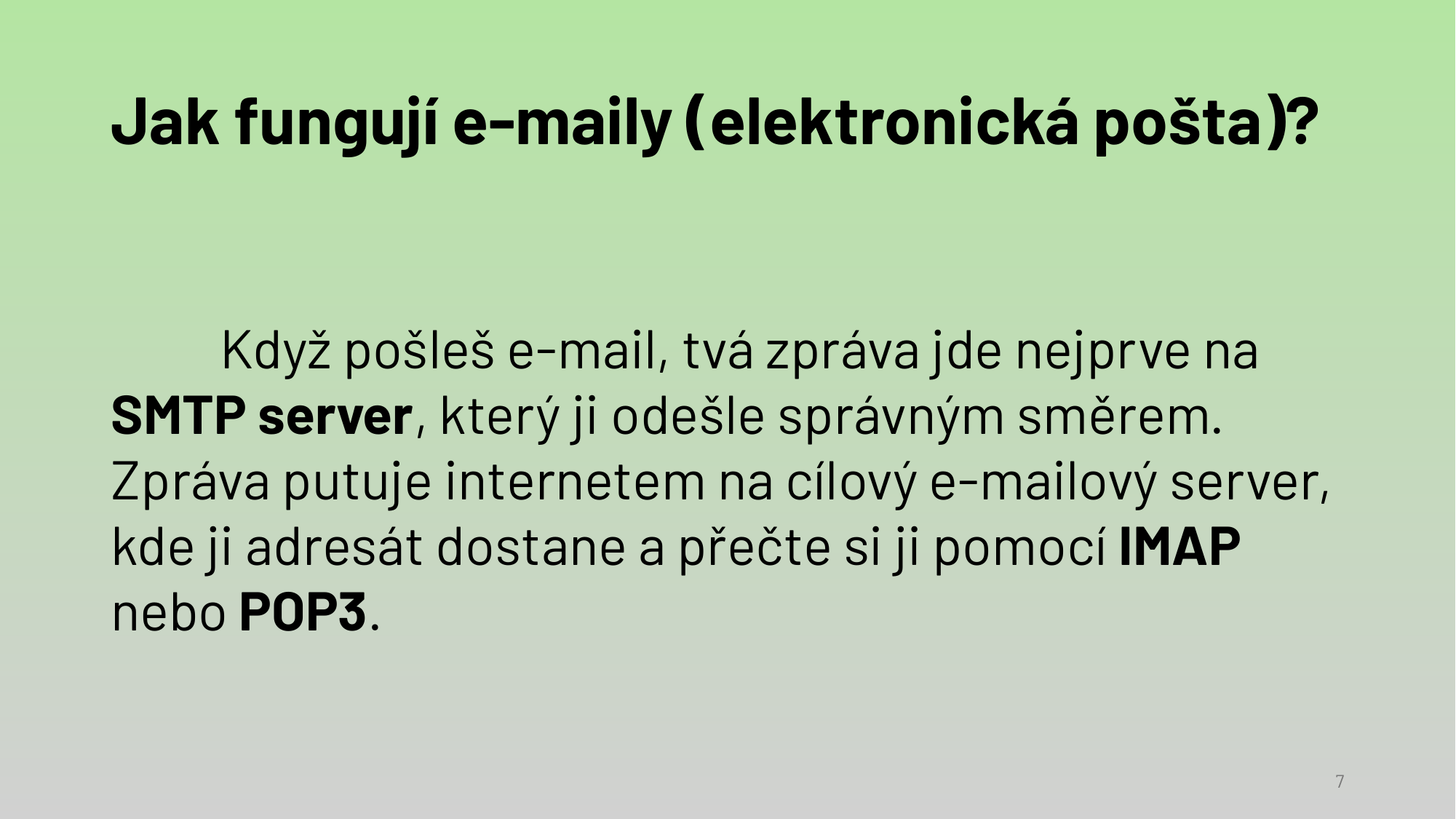

# Jak fungují e-maily (elektronická pošta)?
	Když pošleš e-mail, tvá zpráva jde nejprve na SMTP server, který ji odešle správným směrem. Zpráva putuje internetem na cílový e-mailový server, kde ji adresát dostane a přečte si ji pomocí IMAP nebo POP3.
7